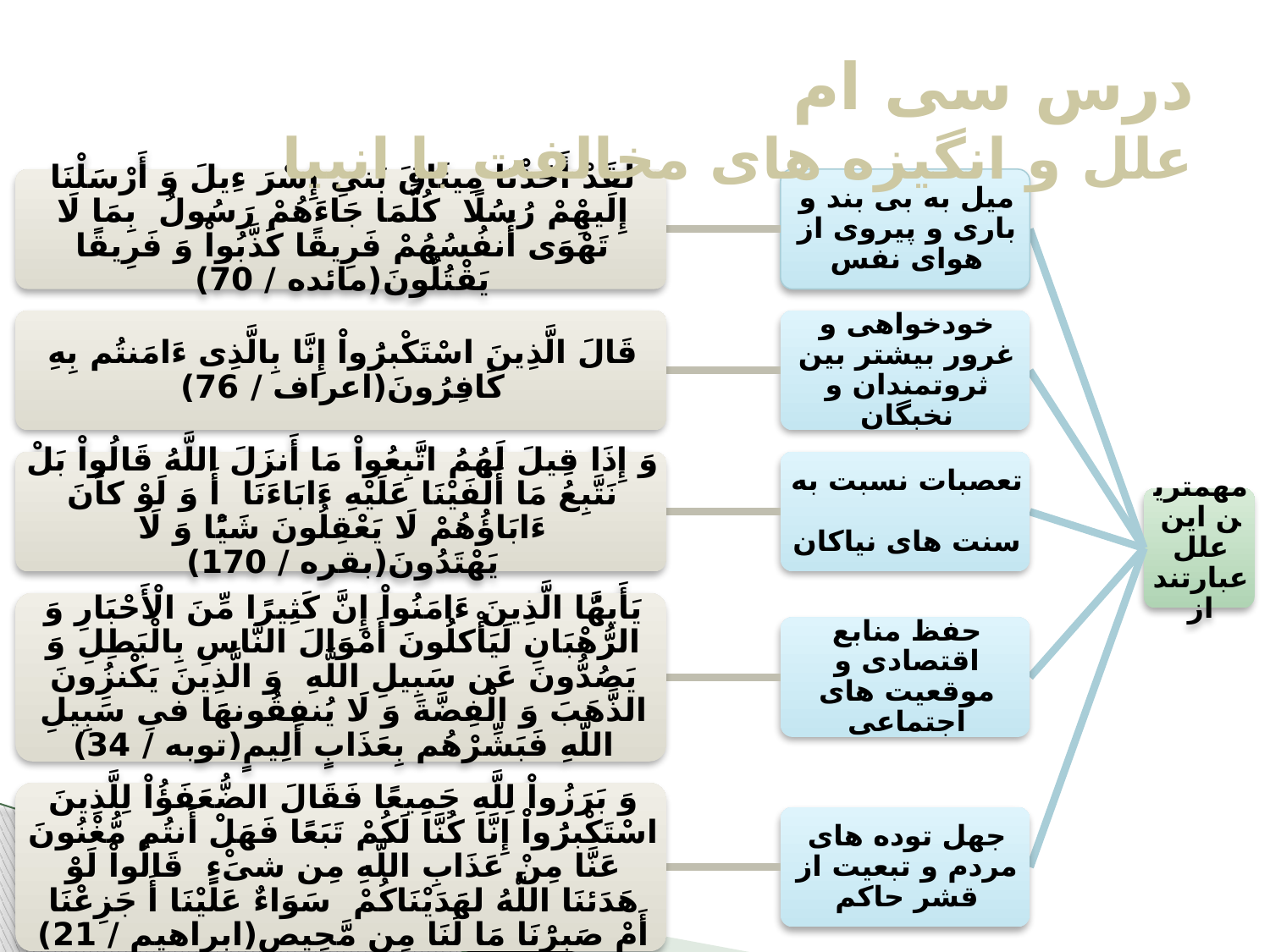

# درس سی ام علل و انگیزه های مخالفت با انبیا
مهمترین این علل عبارتند از

میل به بی بند و باری و پیروی از هوای نفس

لَقَدْ أَخَذْنَا مِيثَاقَ بَنىِ إِسْرَ ءِيلَ وَ أَرْسَلْنَا إِلَيهِْمْ رُسُلًا  كُلَّمَا جَاءَهُمْ رَسُولُ  بِمَا لَا تَهْوَى أَنفُسُهُمْ فَرِيقًا كَذَّبُواْ وَ فَرِيقًا يَقْتُلُونَ(مائده / 70)

خودخواهی و غرور بیشتر بین ثروتمندان و نخبگان

قَالَ الَّذِينَ اسْتَكْبرَُواْ إِنَّا بِالَّذِى ءَامَنتُم بِهِ كَافِرُونَ(اعراف / 76)

تعصبات نسبت به                      سنت های نیاکان

وَ إِذَا قِيلَ لَهُمُ اتَّبِعُواْ مَا أَنزَلَ اللَّهُ قَالُواْ بَلْ نَتَّبِعُ مَا أَلْفَيْنَا عَلَيْهِ ءَابَاءَنَا  أَ وَ لَوْ كاَنَ ءَابَاؤُهُمْ لَا يَعْقِلُونَ شَيًْا وَ لَا يَهْتَدُونَ(بقره / 170)

حفظ منابع اقتصادی و موقعیت های اجتماعی

يَأَيهَُّا الَّذِينَ ءَامَنُواْ إِنَّ كَثِيرًا مِّنَ الْأَحْبَارِ وَ الرُّهْبَانِ لَيَأْكلُُونَ أَمْوَالَ النَّاسِ بِالْبَطِلِ وَ يَصُدُّونَ عَن سَبِيلِ اللَّهِ  وَ الَّذِينَ يَكْنزُِونَ الذَّهَبَ وَ الْفِضَّةَ وَ لَا يُنفِقُونهََا فىِ سَبِيلِ اللَّهِ فَبَشِّرْهُم بِعَذَابٍ أَلِيمٍ(توبه / 34)

جهل توده های مردم و تبعیت از قشر حاکم

وَ بَرَزُواْ لِلَّهِ جَمِيعًا فَقَالَ الضُّعَفَؤُاْ لِلَّذِينَ اسْتَكْبرَُواْ إِنَّا كُنَّا لَكُمْ تَبَعًا فَهَلْ أَنتُم مُّغْنُونَ عَنَّا مِنْ عَذَابِ اللَّهِ مِن شىَ‏ْءٍ  قَالُواْ لَوْ هَدَئنَا اللَّهُ لهََدَيْنَاكُمْ  سَوَاءٌ عَلَيْنَا أَ جَزِعْنَا أَمْ صَبرَْنَا مَا لَنَا مِن مَّحِيصٍ(ابراهیم / 21)